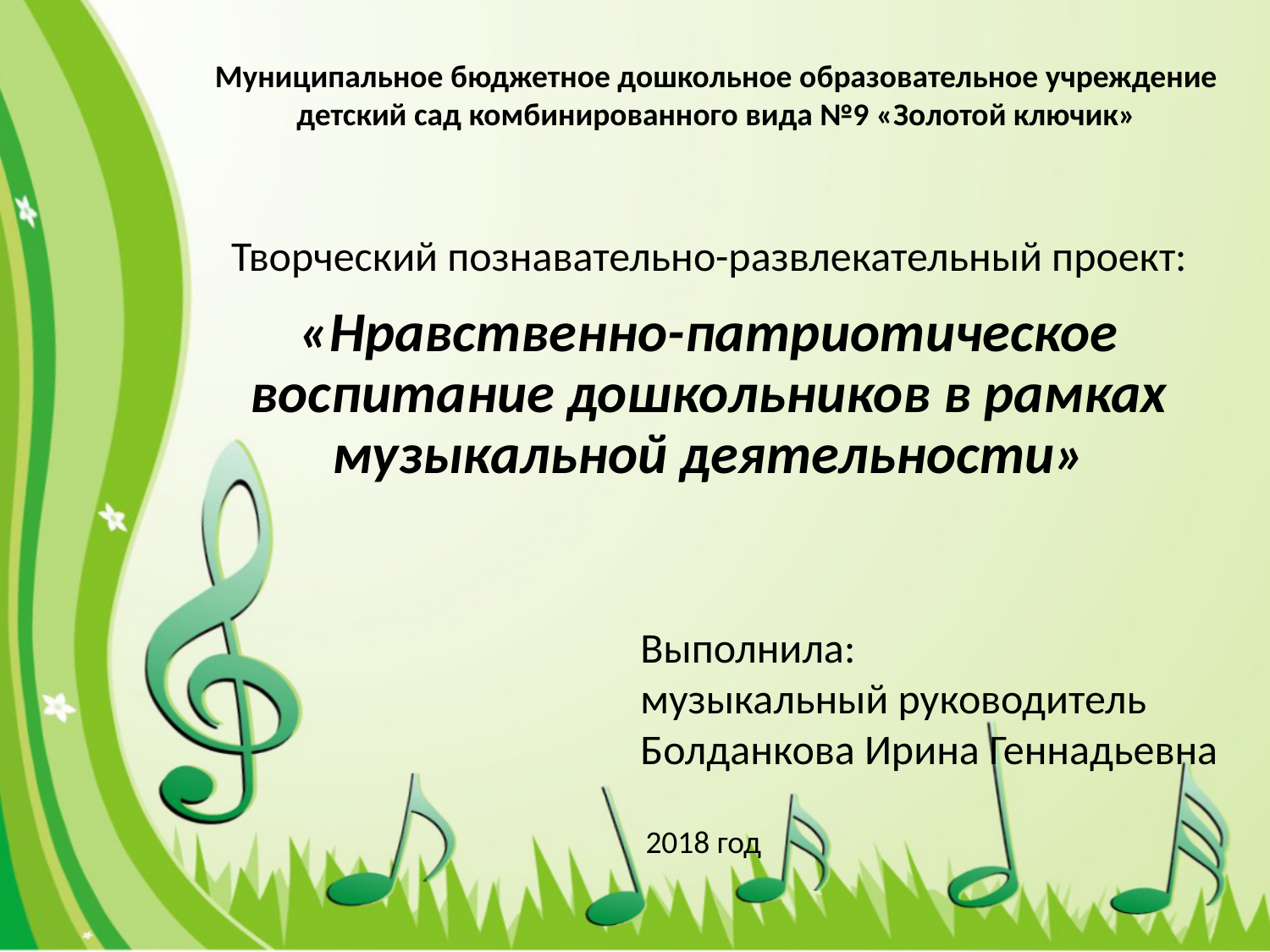

Муниципальное бюджетное дошкольное образовательное учреждение
детский сад комбинированного вида №9 «Золотой ключик»
Творческий познавательно-развлекательный проект:

«Нравственно-патриотическое воспитание дошкольников в рамках музыкальной деятельности»
Выполнила:
музыкальный руководитель
Болданкова Ирина Геннадьевна
2018 год